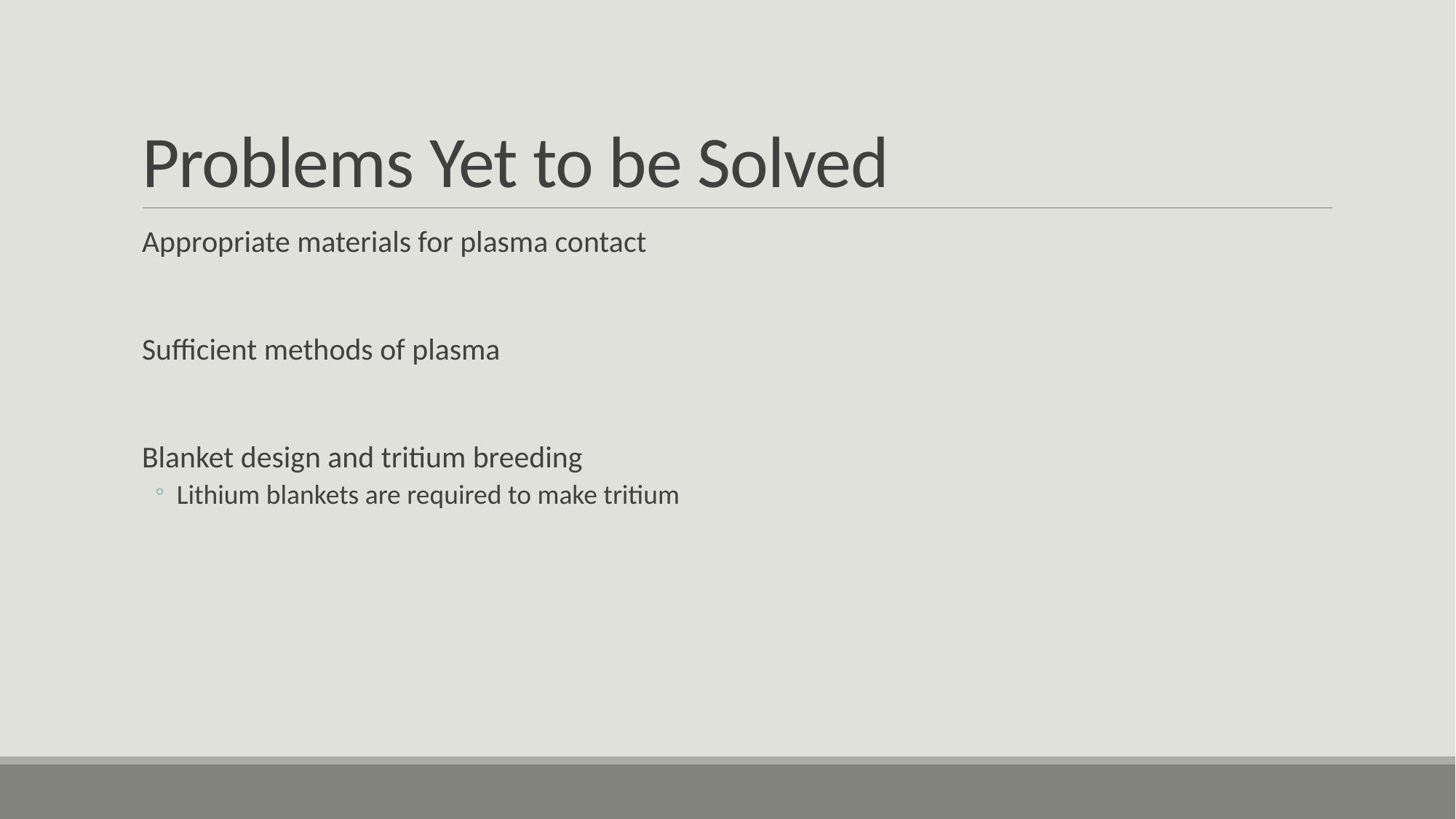

# Problems Yet to be Solved
Appropriate materials for plasma contact

Sufficient methods of plasma

Blanket design and tritium breeding
Lithium blankets are required to make tritium